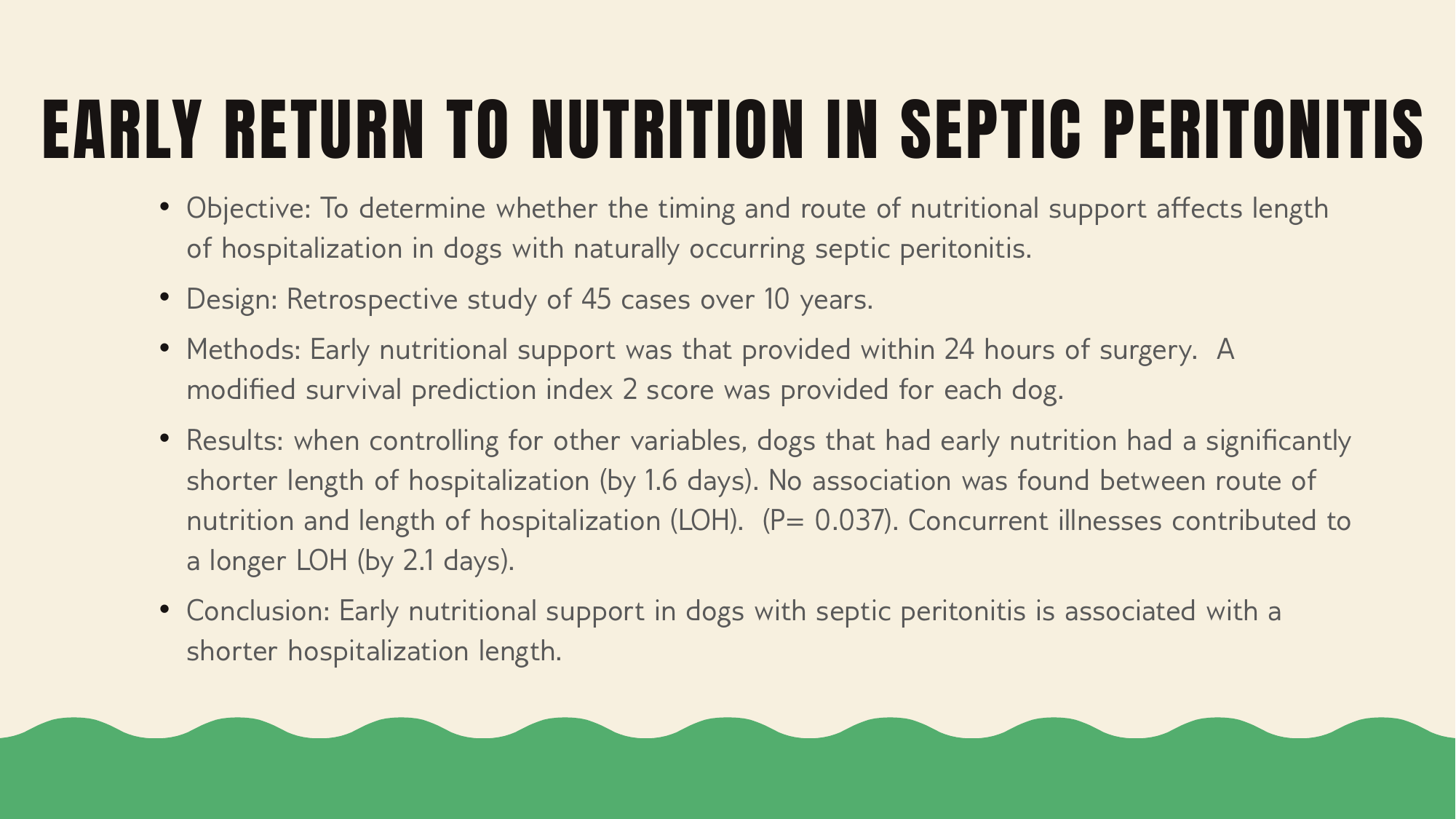

# EARLY return to nutrition in septic peritonitis
Objective: To determine whether the timing and route of nutritional support affects length of hospitalization in dogs with naturally occurring septic peritonitis.
Design: Retrospective study of 45 cases over 10 years.
Methods: Early nutritional support was that provided within 24 hours of surgery.  A modified survival prediction index 2 score was provided for each dog.
Results: when controlling for other variables, dogs that had early nutrition had a significantly shorter length of hospitalization (by 1.6 days). No association was found between route of nutrition and length of hospitalization (LOH).  (P= 0.037). Concurrent illnesses contributed to a longer LOH (by 2.1 days).
Conclusion: Early nutritional support in dogs with septic peritonitis is associated with a shorter hospitalization length.